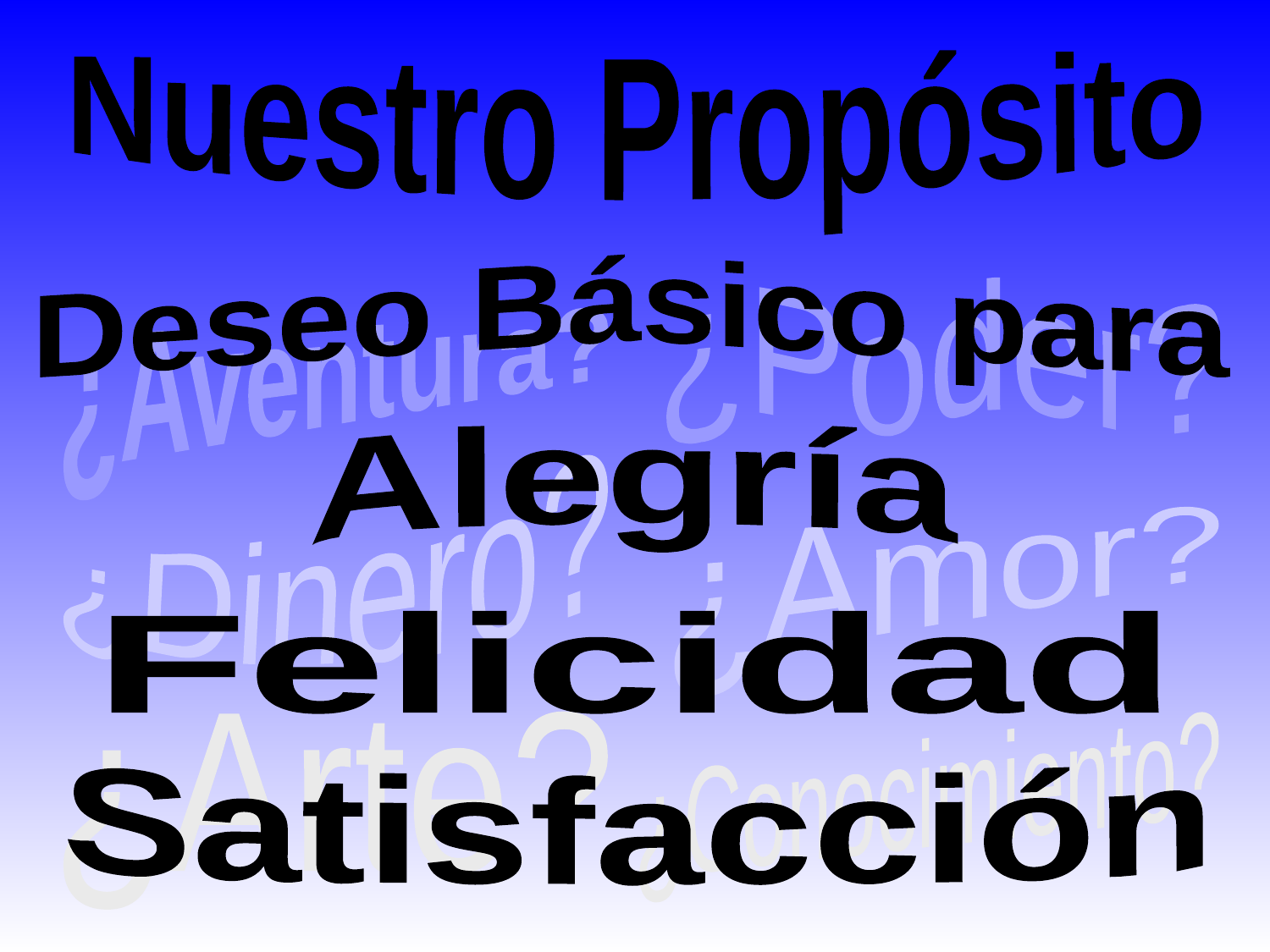

Nuestro Propósito
Deseo Básico para
¿Poder?
¿Aventura?
Alegría
¿Dinero?
¿Amor?
Felicidad
¿Conocimiento?
¿Arte?
Satisfacción